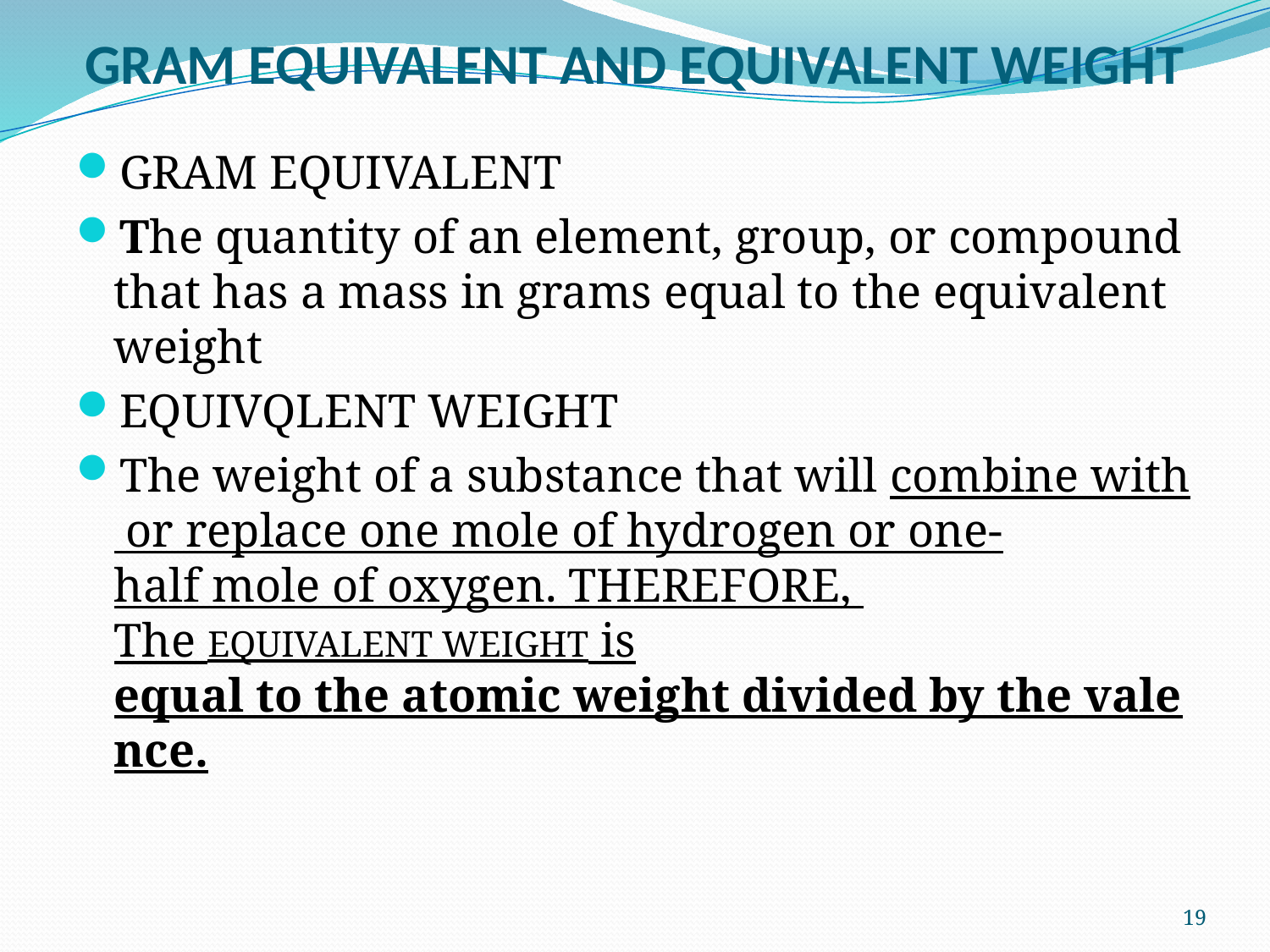

# GRAM EQUIVALENT AND EQUIVALENT WEIGHT
GRAM EQUIVALENT
The quantity of an element, group, or compound that has a mass in grams equal to the equivalent weight
EQUIVQLENT WEIGHT
The weight of a substance that will combine with or replace one mole of hydrogen or one-half mole of oxygen. THEREFORE,  The EQUIVALENT WEIGHT is equal to the atomic weight divided by the valence.
19